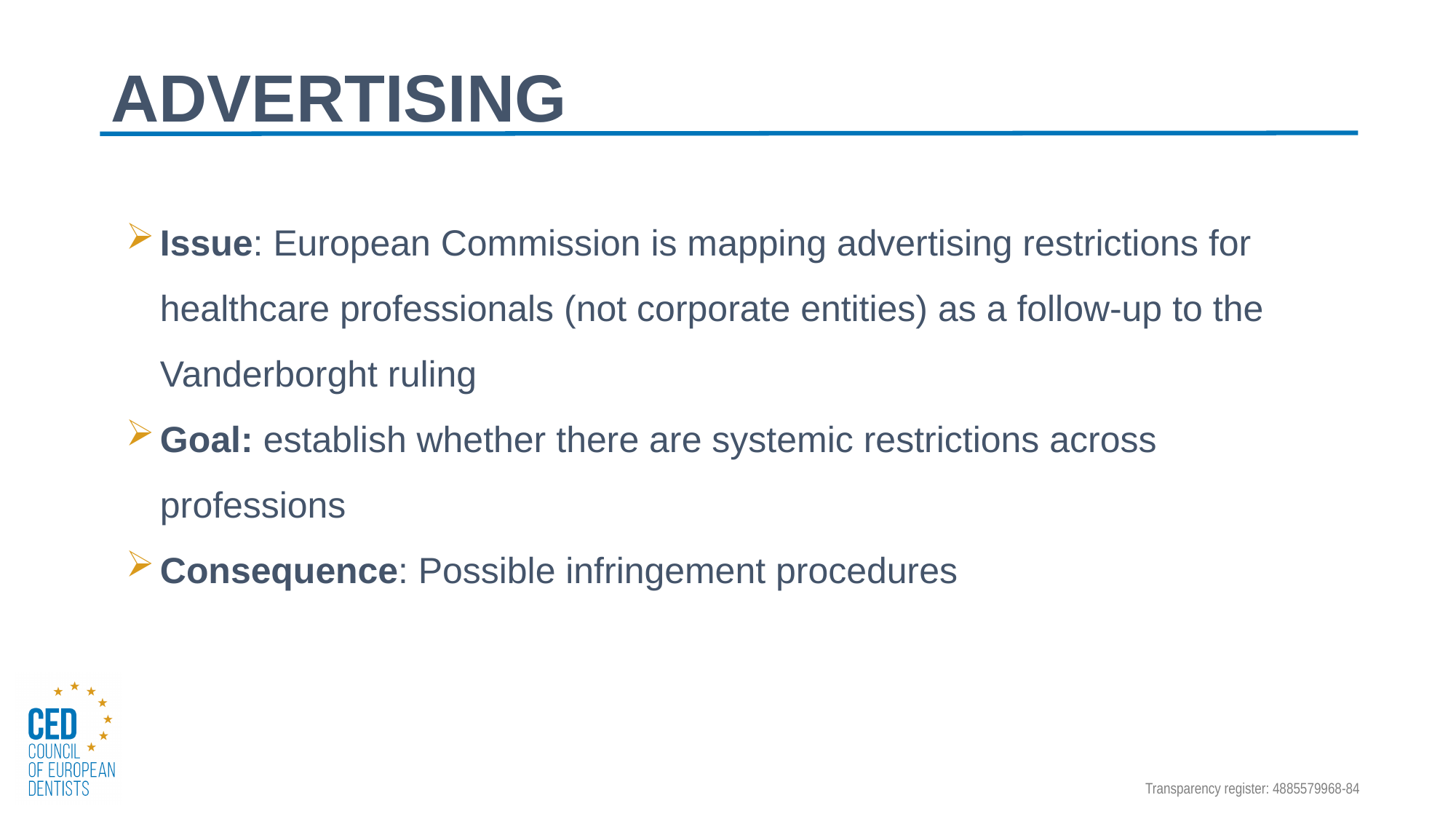

# ADVERTISING
Issue: European Commission is mapping advertising restrictions for healthcare professionals (not corporate entities) as a follow-up to the Vanderborght ruling
Goal: establish whether there are systemic restrictions across professions
Consequence: Possible infringement procedures